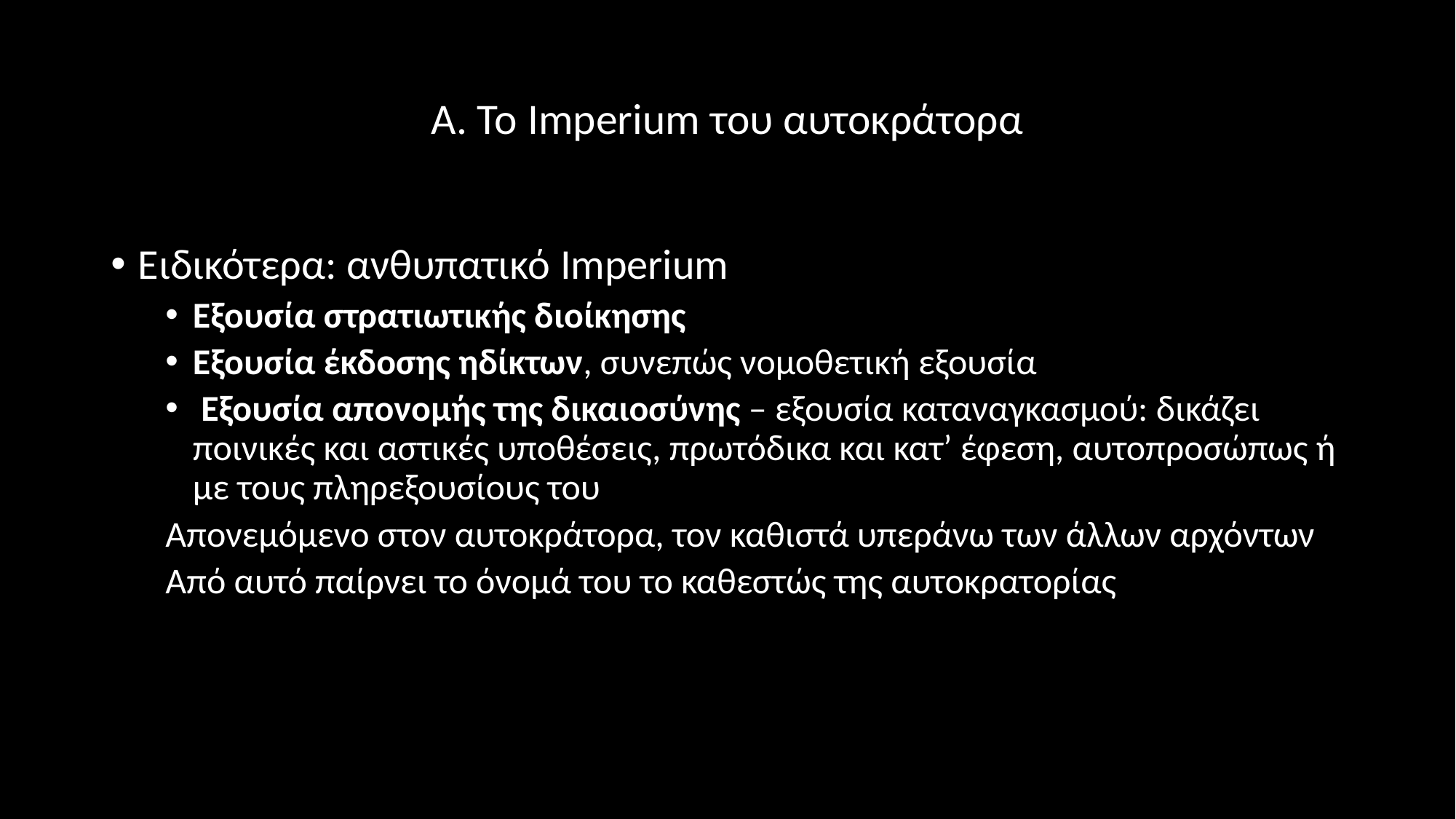

# Α. Το Imperium του αυτοκράτορα
Ειδικότερα: ανθυπατικό Imperium
Εξουσία στρατιωτικής διοίκησης
Εξουσία έκδοσης ηδίκτων, συνεπώς νομοθετική εξουσία
 Εξουσία απονομής της δικαιοσύνης – εξουσία καταναγκασμού: δικάζει ποινικές και αστικές υποθέσεις, πρωτόδικα και κατ’ έφεση, αυτοπροσώπως ή με τους πληρεξουσίους του
Aπονεμόμενο στον αυτοκράτορα, τον καθιστά υπεράνω των άλλων αρχόντων
Από αυτό παίρνει το όνομά του το καθεστώς της αυτοκρατορίας